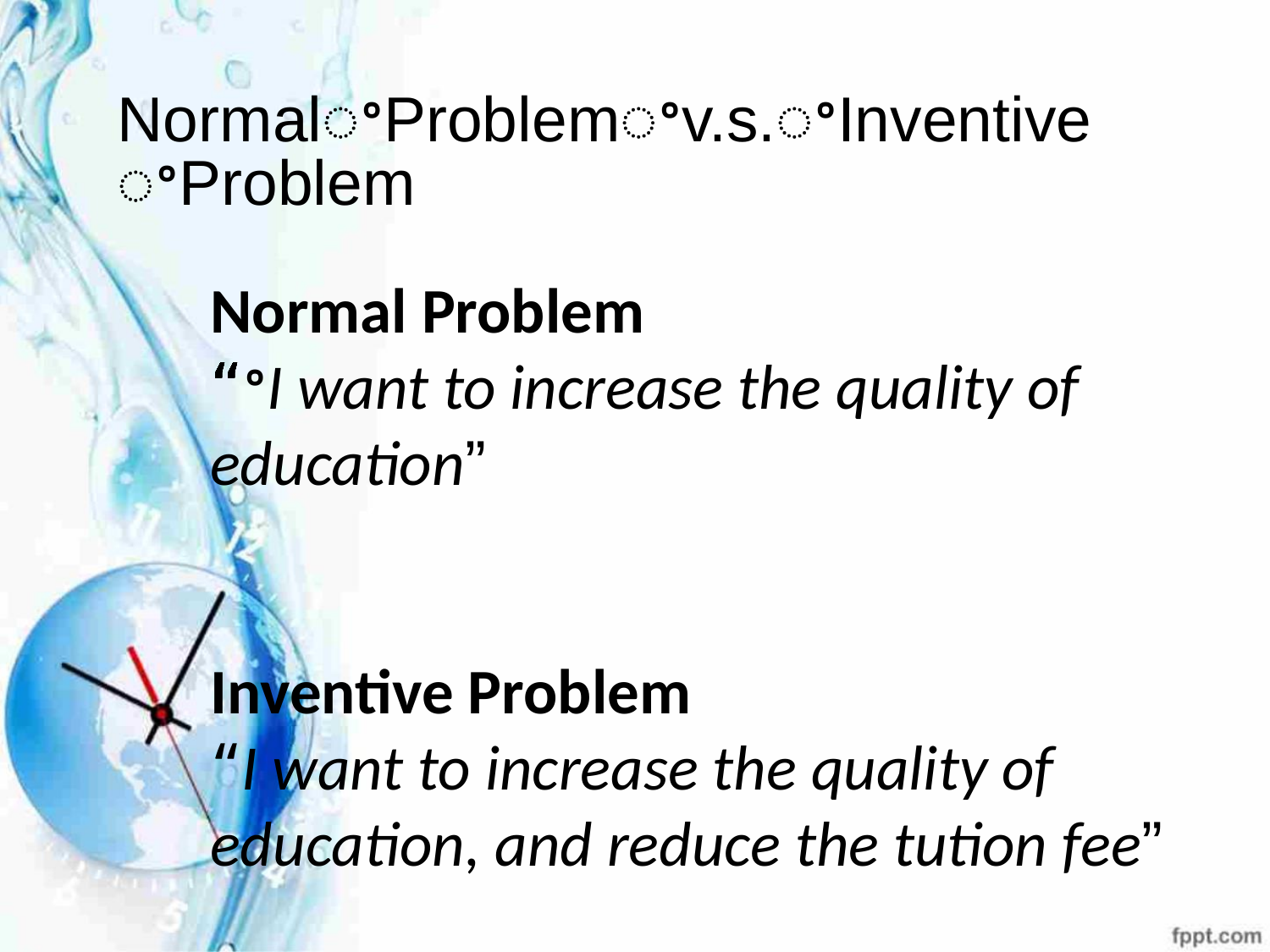

NormalꢀProblemꢀv.s.ꢀInventiveꢀProblem
Normal Problem
“ꢀI want to increase the quality of
education”
Inventive Problem
“ꢀI want to increase the quality of
education, and reduce the tution fee”